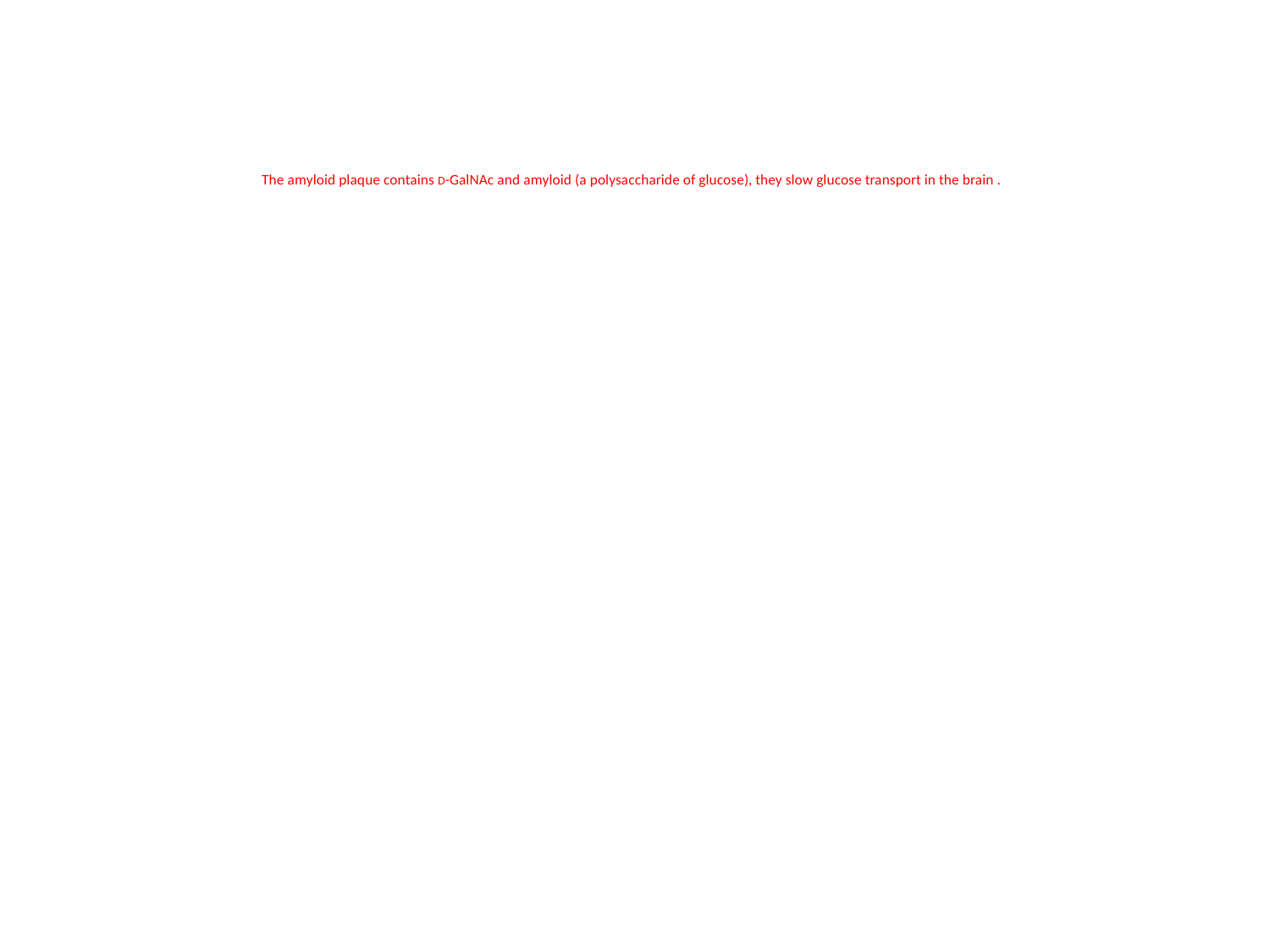

# The amyloid plaque contains D-GalNAc and amyloid (a polysaccharide of glucose), they slow glucose transport in the brain .